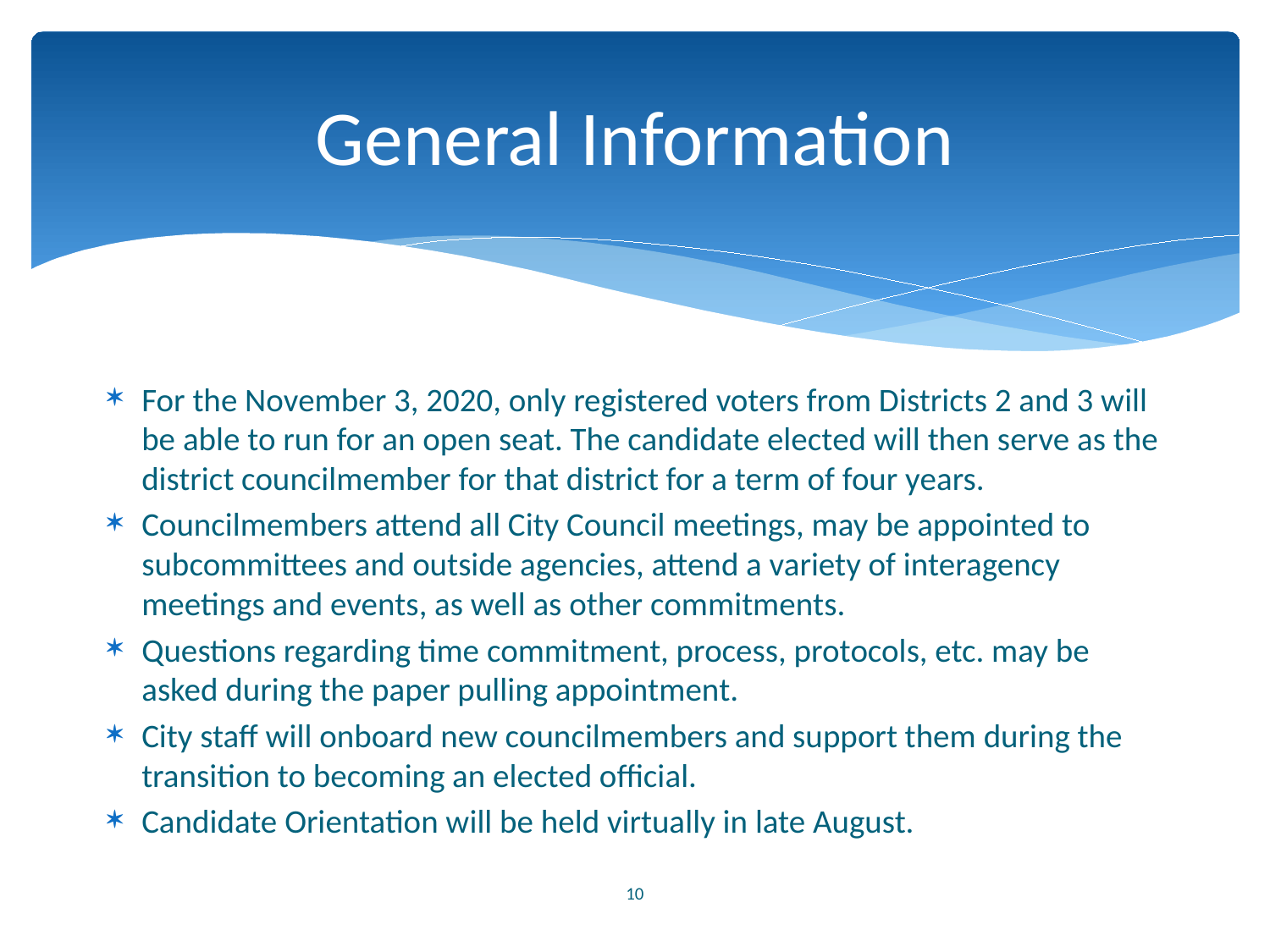

# General Information
For the November 3, 2020, only registered voters from Districts 2 and 3 will be able to run for an open seat. The candidate elected will then serve as the district councilmember for that district for a term of four years.
Councilmembers attend all City Council meetings, may be appointed to subcommittees and outside agencies, attend a variety of interagency meetings and events, as well as other commitments.
Questions regarding time commitment, process, protocols, etc. may be asked during the paper pulling appointment.
City staff will onboard new councilmembers and support them during the transition to becoming an elected official.
Candidate Orientation will be held virtually in late August.

10